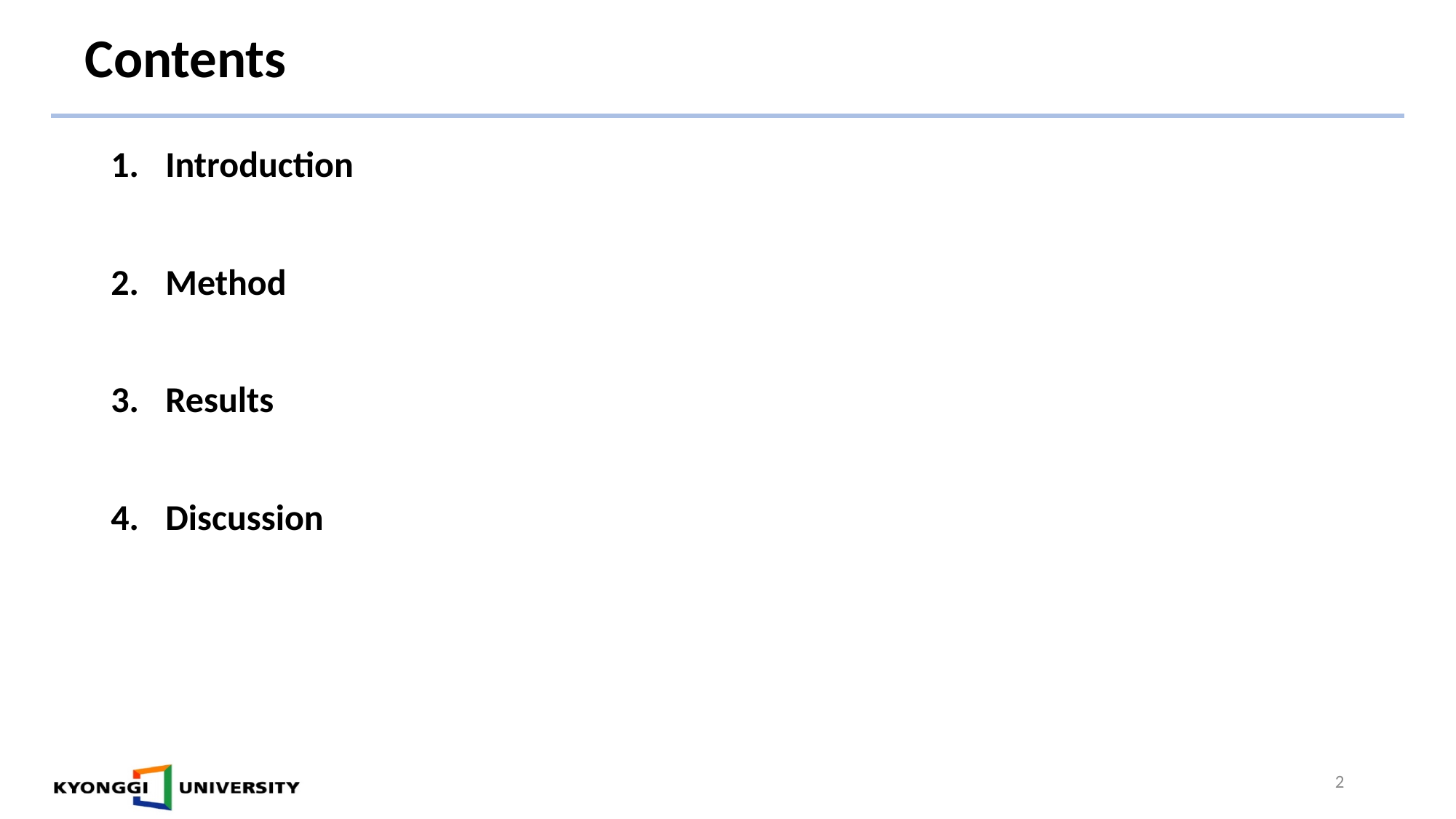

# Contents
Introduction

Method

Results

Discussion
2